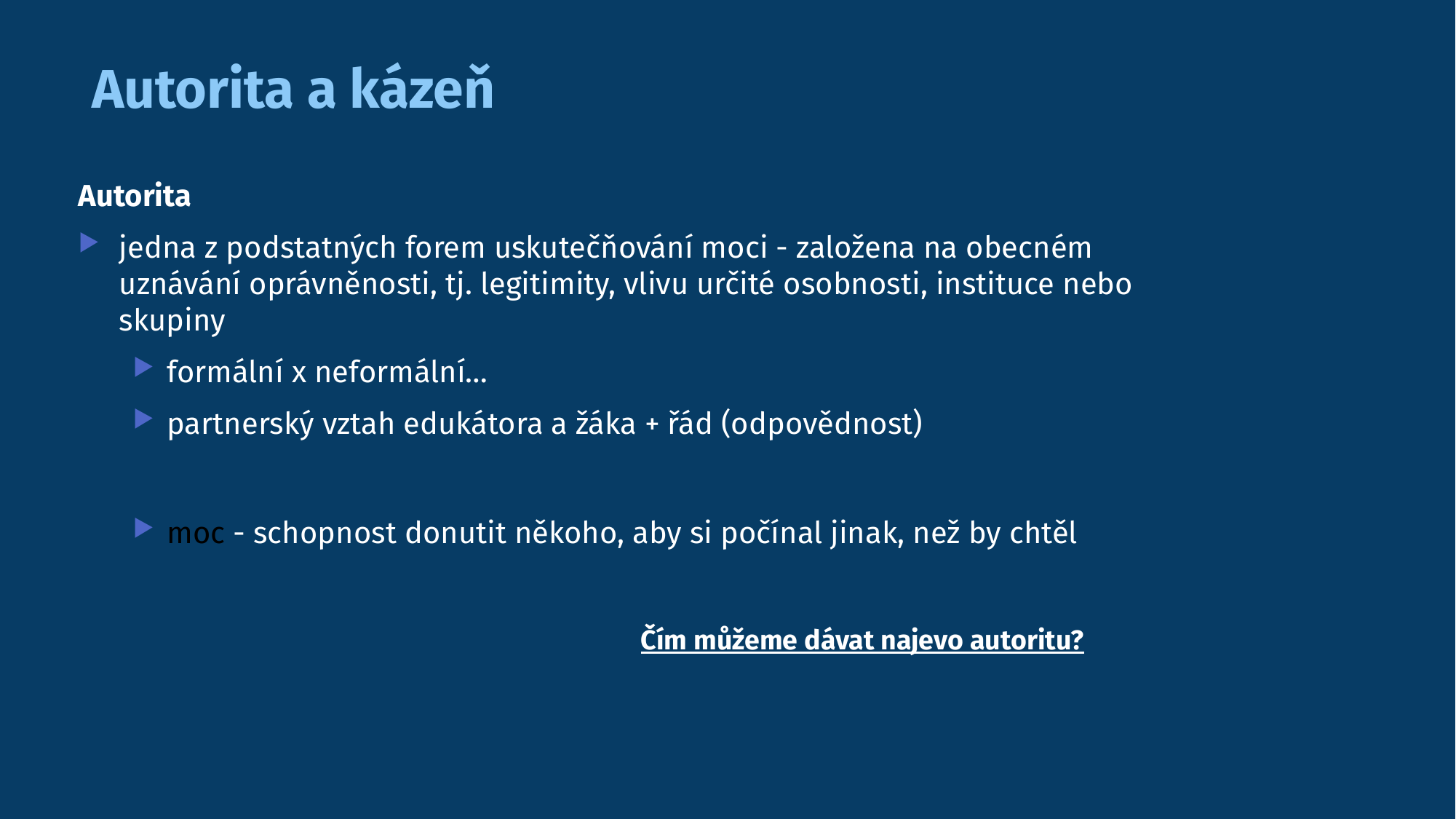

# Autorita a kázeň
Autorita
jedna z podstatných forem uskutečňování moci - založena na obecném uznávání oprávněnosti, tj. legitimity, vlivu určité osobnosti, instituce nebo skupiny
formální x neformální…
partnerský vztah edukátora a žáka + řád (odpovědnost)

moc - schopnost donutit někoho, aby si počínal jinak, než by chtěl

Čím můžeme dávat najevo autoritu?